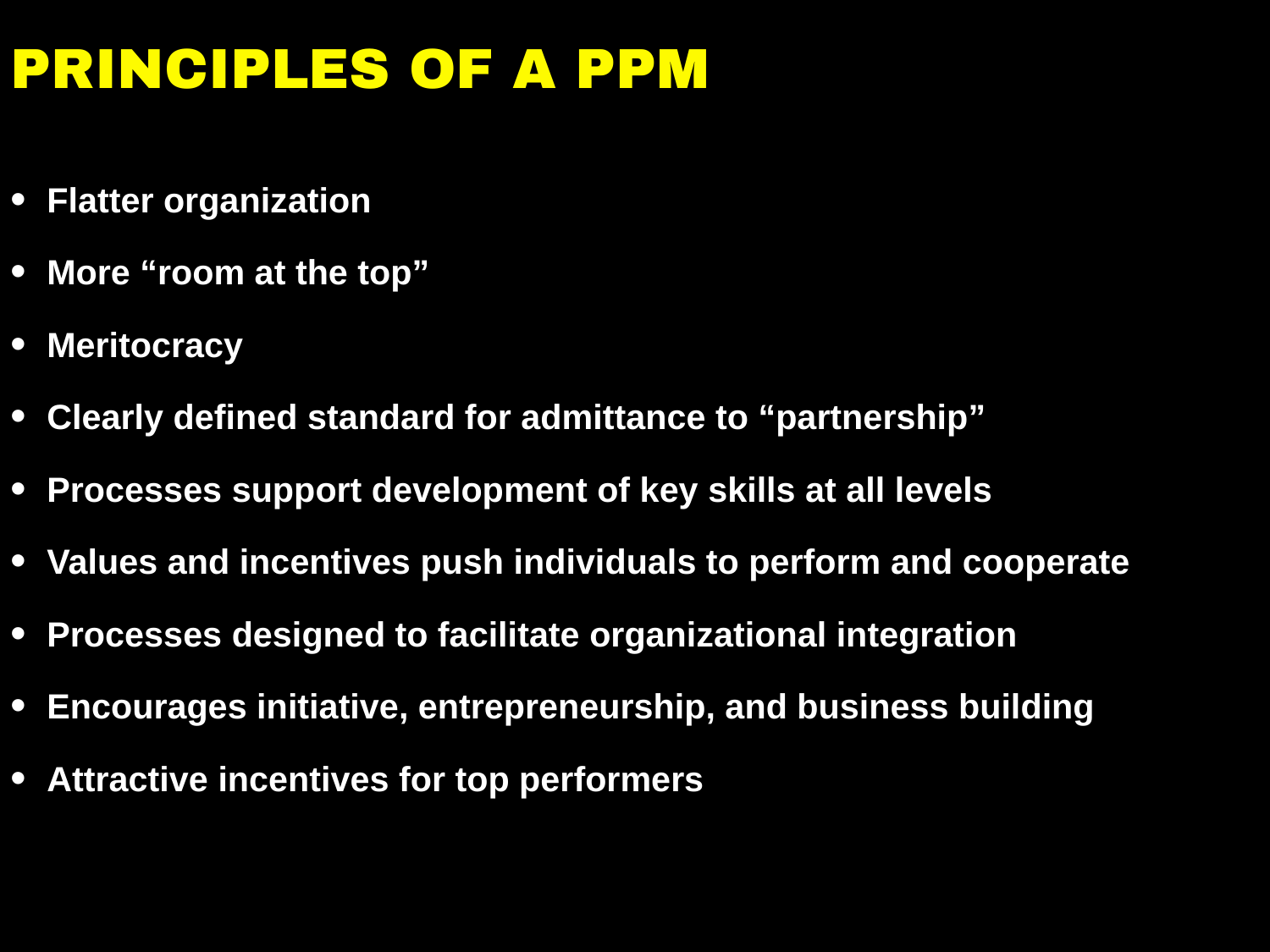

# PRINCIPLES OF A PPM
Flatter organization
More “room at the top”
Meritocracy
Clearly defined standard for admittance to “partnership”
Processes support development of key skills at all levels
Values and incentives push individuals to perform and cooperate
Processes designed to facilitate organizational integration
Encourages initiative, entrepreneurship, and business building
Attractive incentives for top performers
4